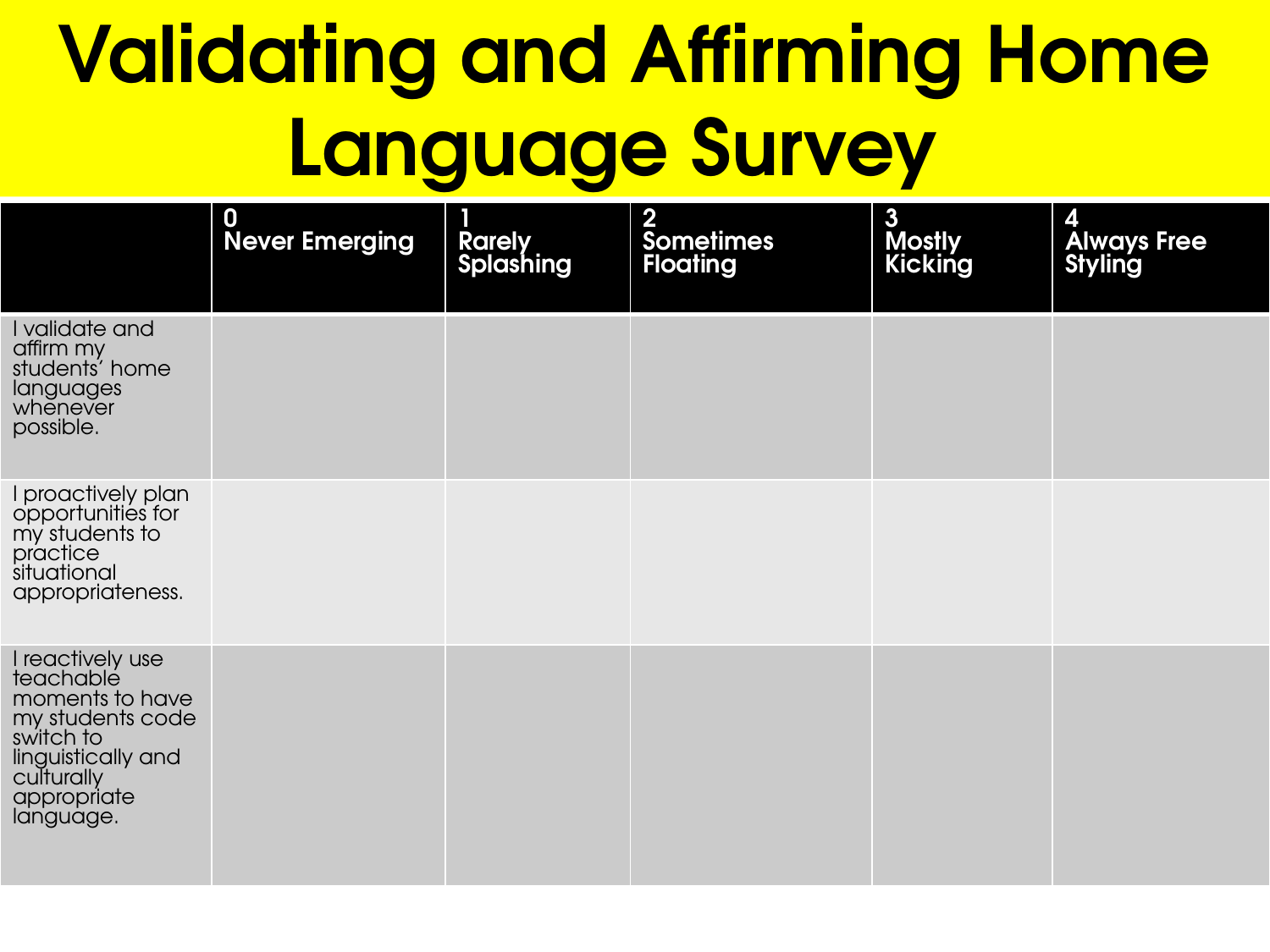

Validating and Affirming Home Language Survey
#
|  | 0 Never Emerging | 1 Rarely Splashing | 2 Sometimes Floating | 3 Mostly Kicking | 4 Always Free Styling |
| --- | --- | --- | --- | --- | --- |
| I validate and affirm my students’ home languages whenever possible. |  |  |  |  |  |
| I proactively plan opportunities for my students to practice situational appropriateness. |  |  |  |  |  |
| I reactively use teachable moments to have my students code switch to linguistically and culturally appropriate language. |  |  |  |  |  |